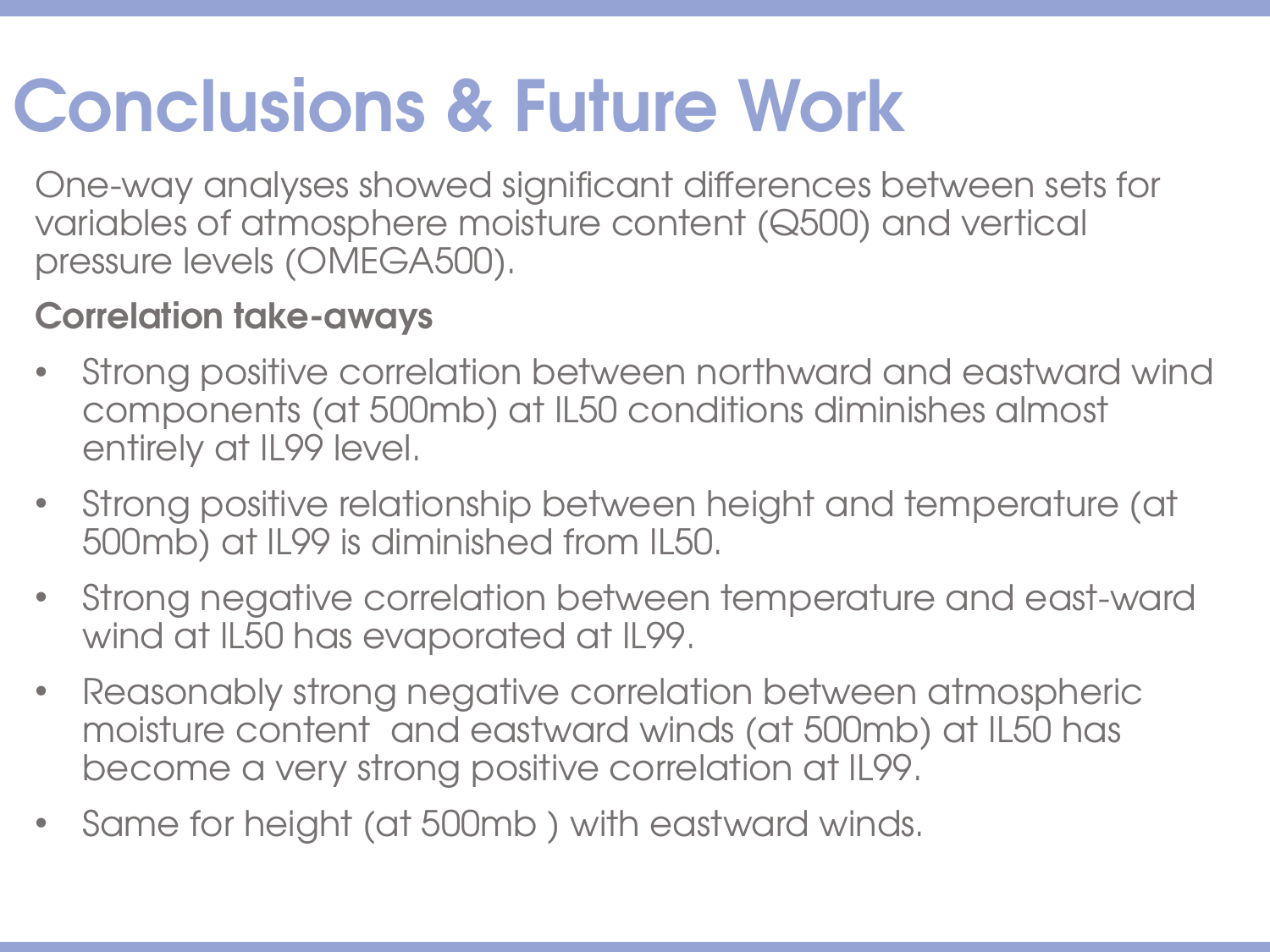

Conclusions & Future Work
One-way analyses showed significant differences between sets for variables of atmosphere moisture content (Q500) and vertical pressure levels (OMEGA500).
Correlation take-aways
Strong positive correlation between northward and eastward wind components (at 500mb) at IL50 conditions diminishes almost entirely at IL99 level.
Strong positive relationship between height and temperature (at 500mb) at IL99 is diminished from IL50.
Strong negative correlation between temperature and east-ward wind at IL50 has evaporated at IL99.
Reasonably strong negative correlation between atmospheric moisture content  and eastward winds (at 500mb) at IL50 has become a very strong positive correlation at IL99.
Same for height (at 500mb ) with eastward winds.